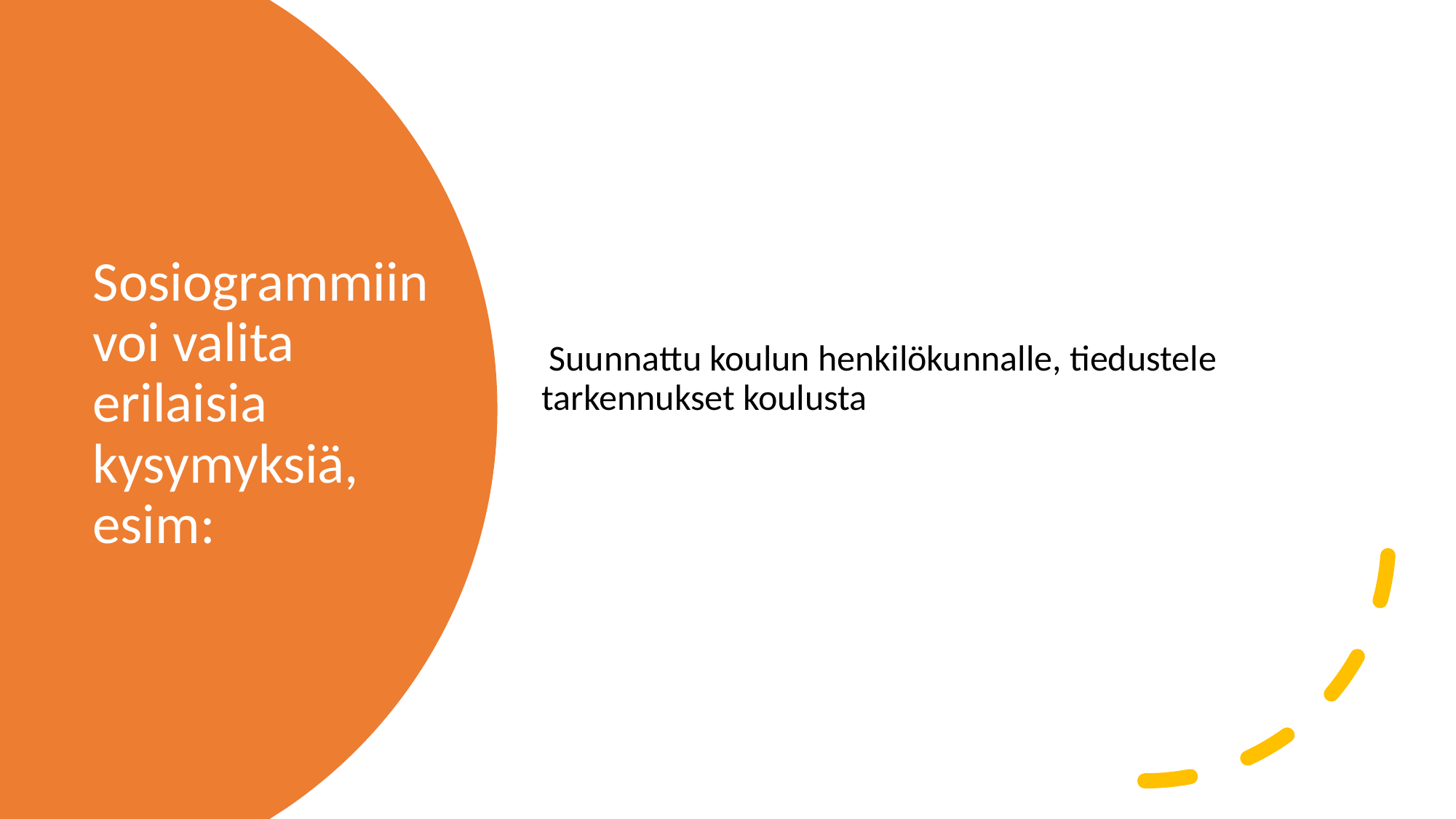

Suunnattu koulun henkilökunnalle, tiedustele tarkennukset koulusta

# Sosiogrammiin voi valita erilaisia kysymyksiä, esim: